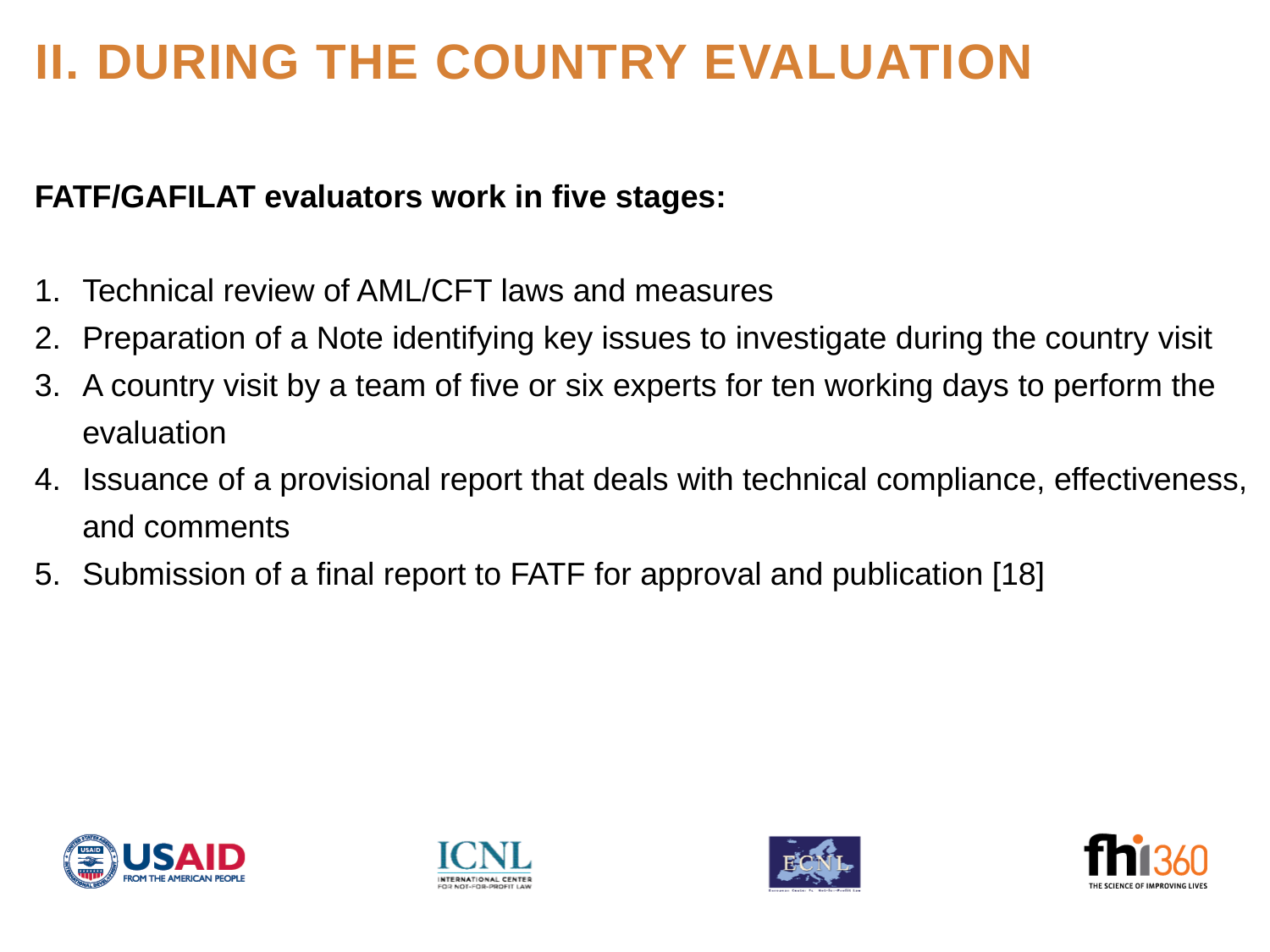

II. During the Country Evaluation
FATF/GAFILAT evaluators work in five stages:

Technical review of AML/CFT laws and measures
Preparation of a Note identifying key issues to investigate during the country visit
A country visit by a team of five or six experts for ten working days to perform the evaluation
Issuance of a provisional report that deals with technical compliance, effectiveness, and comments
Submission of a final report to FATF for approval and publication [18]